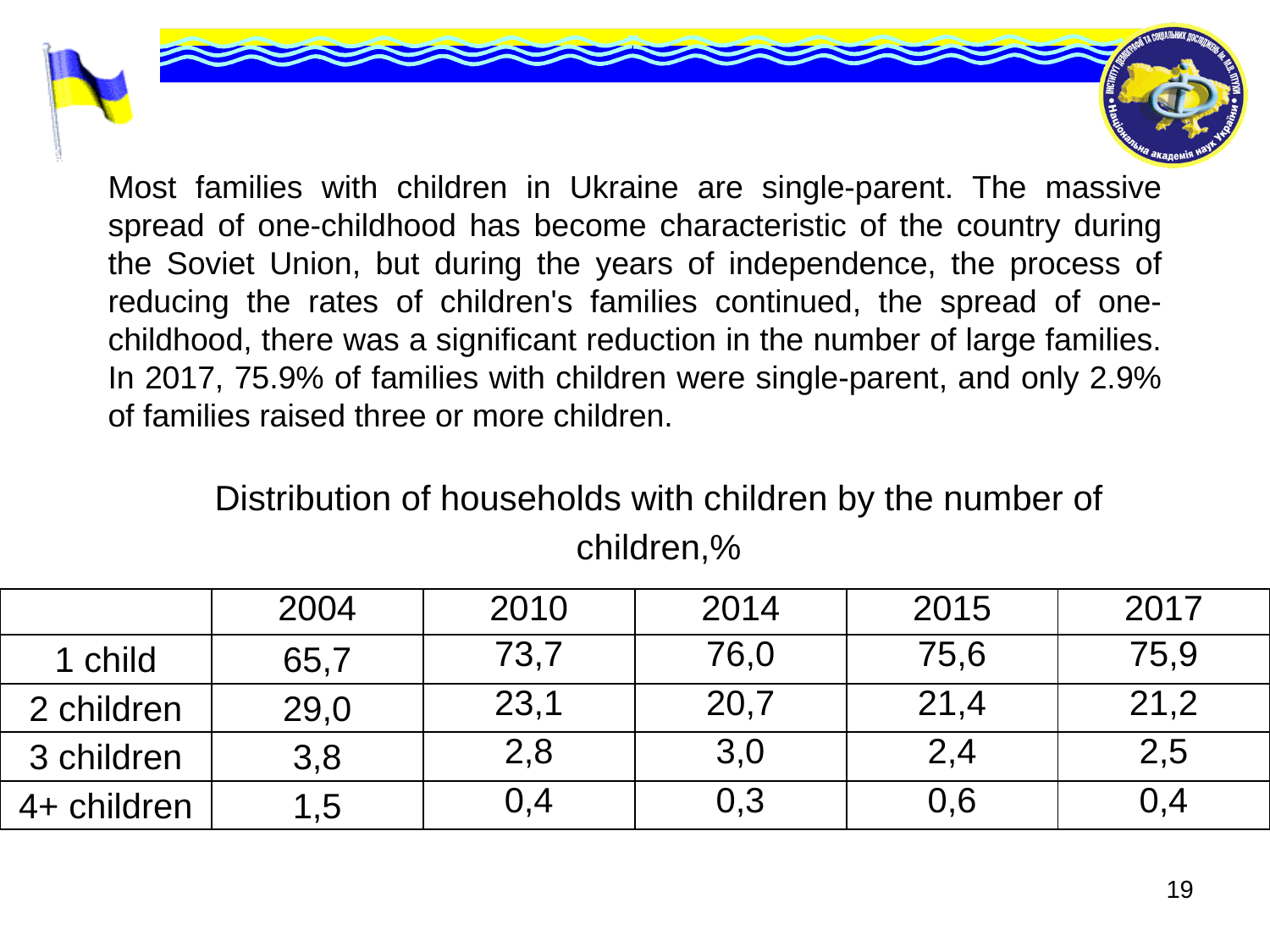

Most families with children in Ukraine are single-parent. The massive spread of one-childhood has become characteristic of the country during the Soviet Union, but during the years of independence, the process of reducing the rates of children's families continued, the spread of one-childhood, there was a significant reduction in the number of large families. In 2017, 75.9% of families with children were single-parent, and only 2.9% of families raised three or more children.
Distribution of households with children by the number of children,%
|  | 2004 | 2010 | 2014 | 2015 | 2017 |
| --- | --- | --- | --- | --- | --- |
| 1 child | 65,7 | 73,7 | 76,0 | 75,6 | 75,9 |
| 2 children | 29,0 | 23,1 | 20,7 | 21,4 | 21,2 |
| 3 children | 3,8 | 2,8 | 3,0 | 2,4 | 2,5 |
| 4+ children | 1,5 | 0,4 | 0,3 | 0,6 | 0,4 |
19